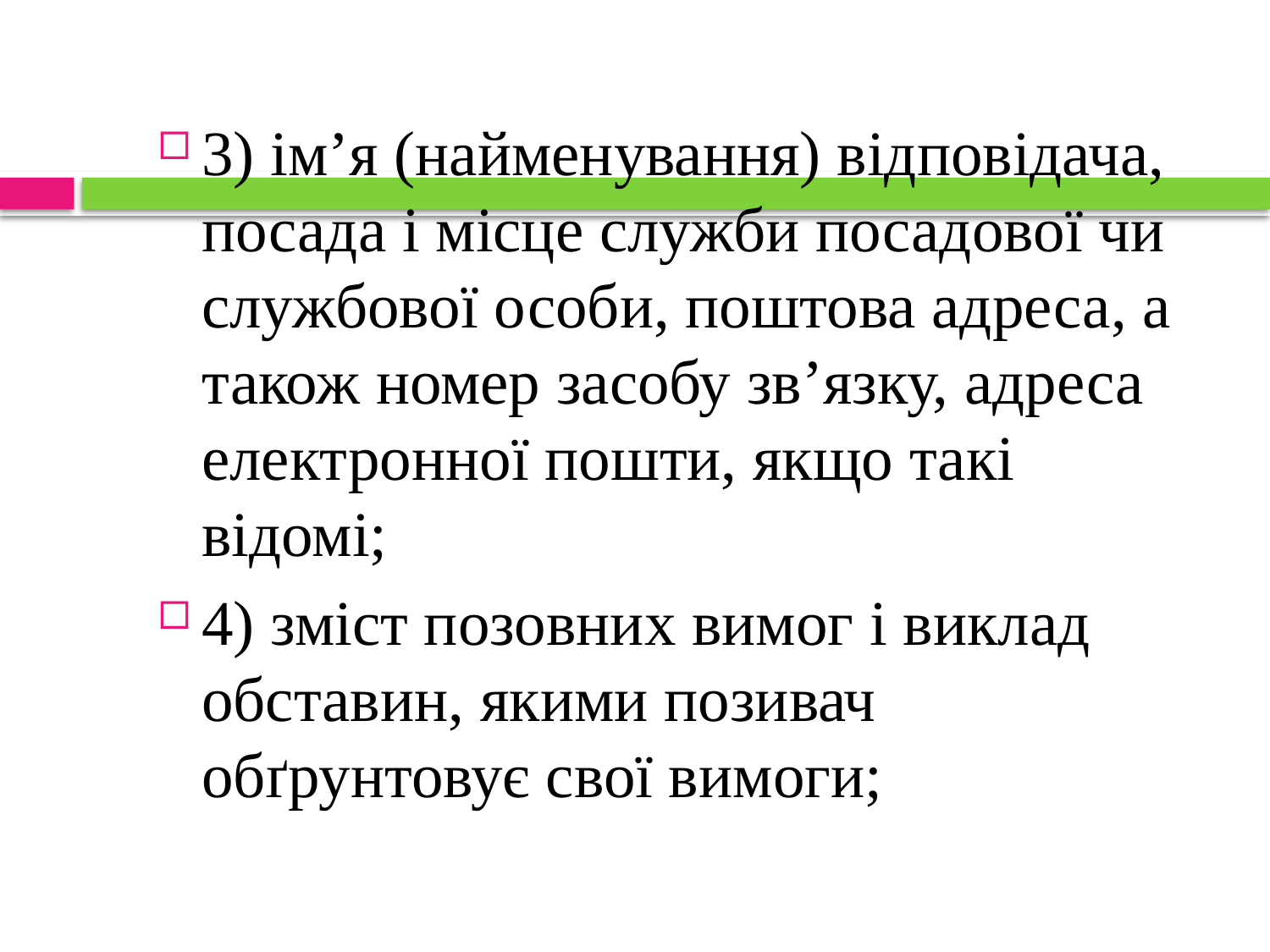

#
3) ім’я (найменування) відповідача, посада і місце служби посадової чи службової особи, поштова адреса, а також номер засобу зв’язку, адреса електронної пошти, якщо такі відомі;
4) зміст позовних вимог і виклад обставин, якими позивач обґрунтовує свої вимоги;